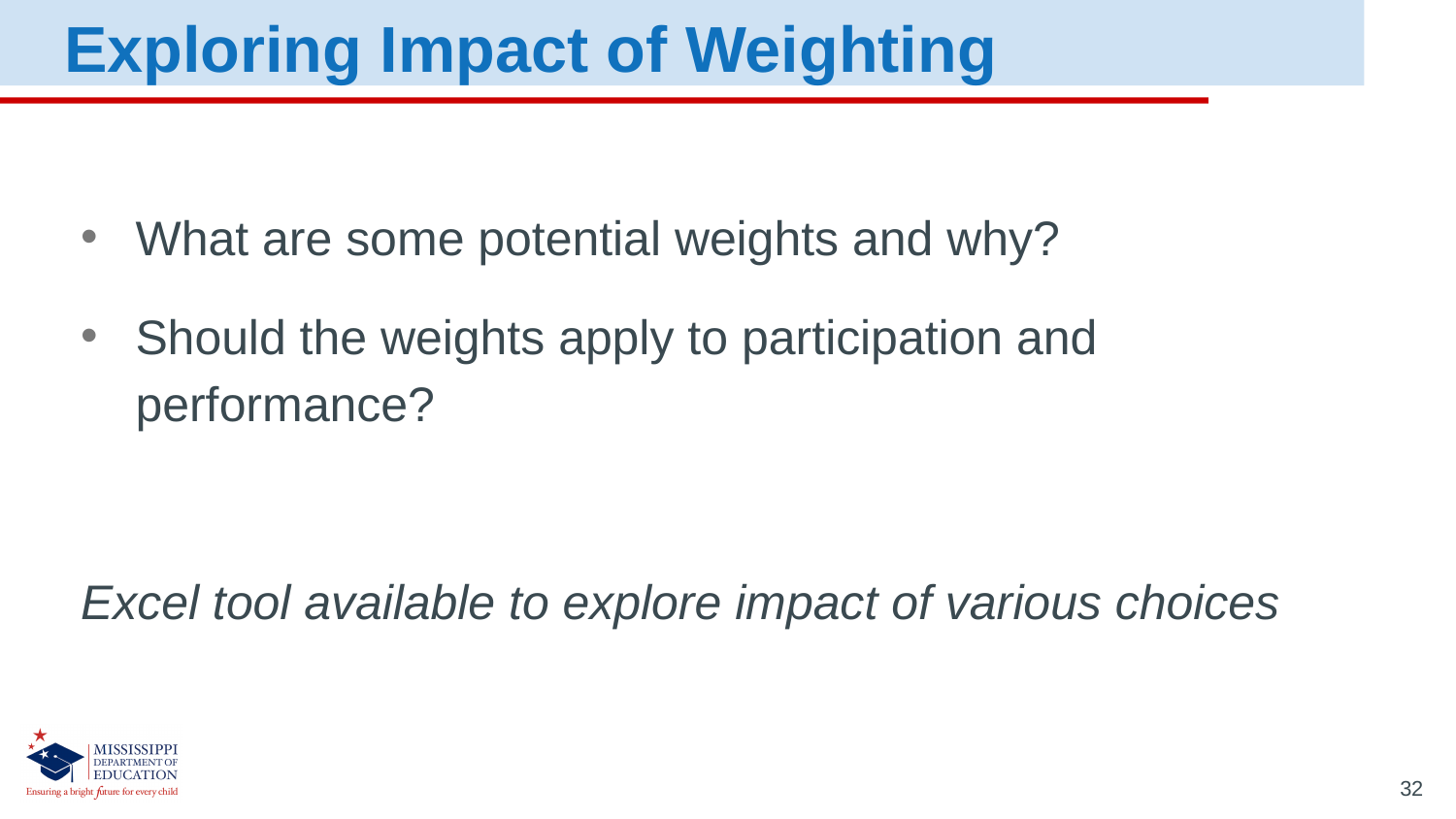

Exploring Impact of Weighting
What are some potential weights and why?
Should the weights apply to participation and performance?

Excel tool available to explore impact of various choices
32